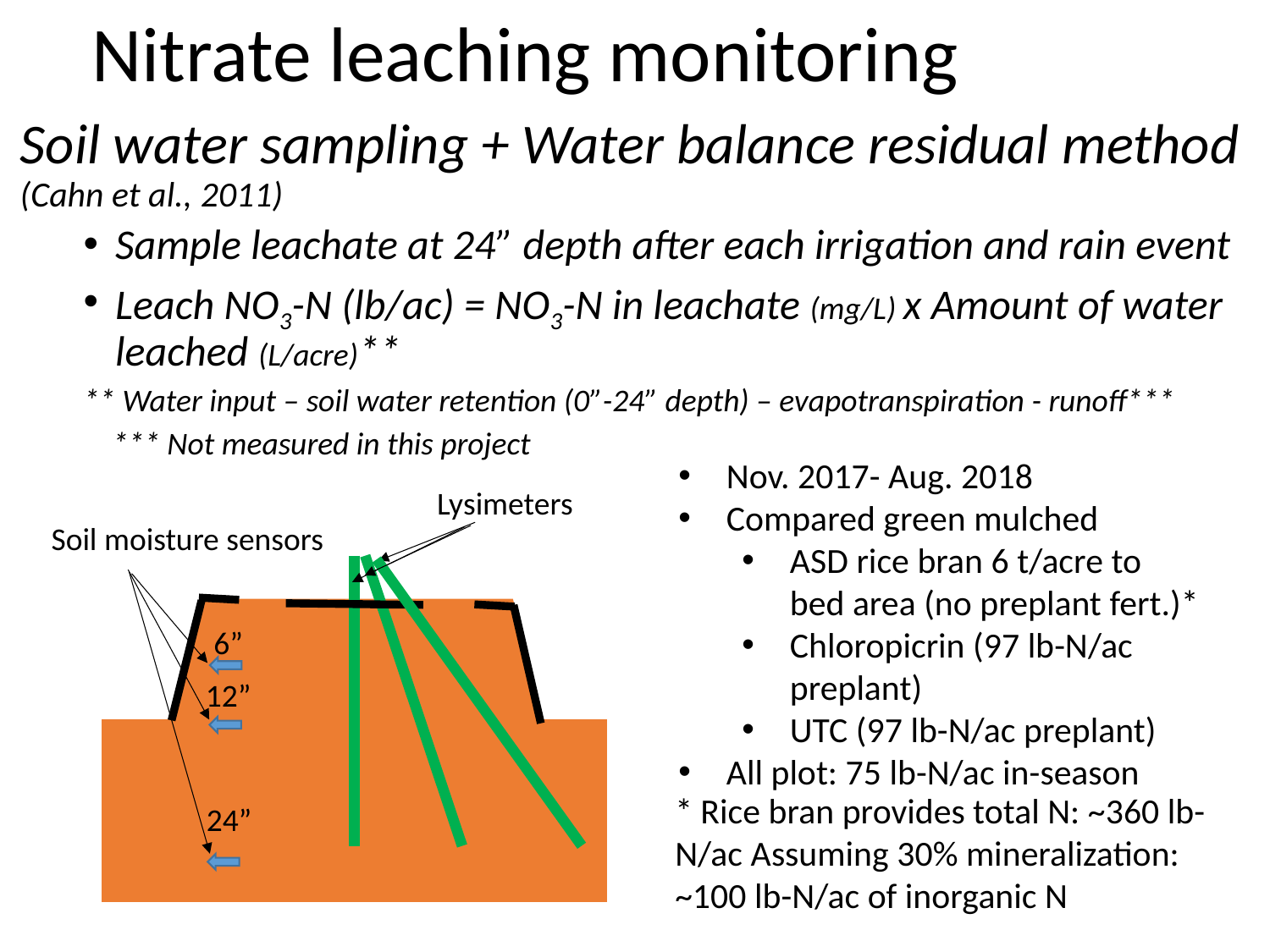

# Nitrate leaching monitoring
Soil water sampling + Water balance residual method (Cahn et al., 2011)
Sample leachate at 24” depth after each irrigation and rain event
Leach NO3-N (lb/ac) = NO3-N in leachate (mg/L) x Amount of water leached (L/acre)**
** Water input – soil water retention (0”-24” depth) – evapotranspiration - runoff***
    *** Not measured in this project

Nov. 2017- Aug. 2018
Compared green mulched
ASD rice bran 6 t/acre to bed area (no preplant fert.)*
Chloropicrin (97 lb-N/ac preplant)
UTC (97 lb-N/ac preplant)
All plot: 75 lb-N/ac in-season
* Rice bran provides total N: ~360 lb-N/ac Assuming 30% mineralization: ~100 lb-N/ac of inorganic N
Lysimeters

6”

12”

24”

Soil moisture sensors